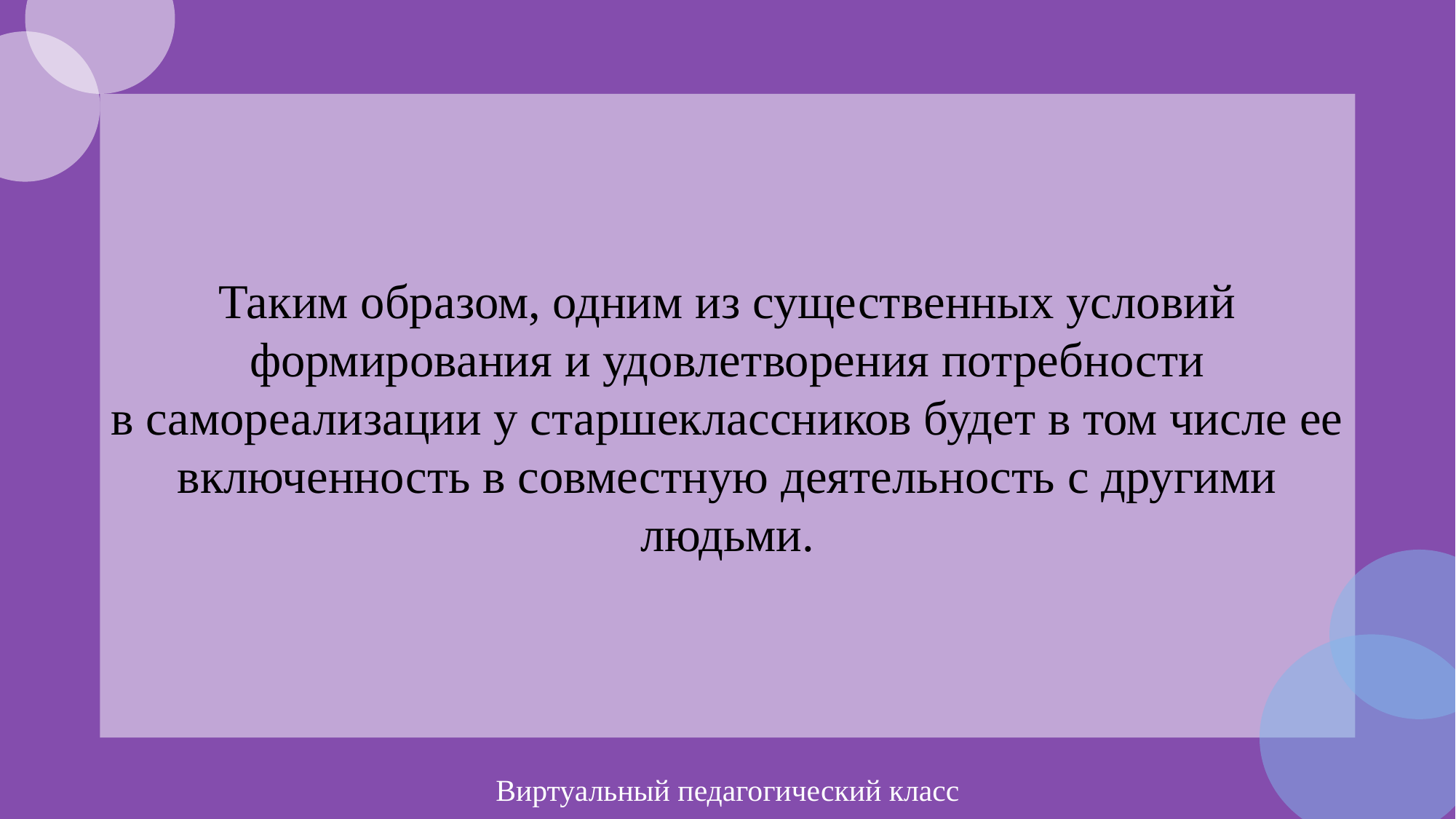

Таким образом, одним из существенных условий формирования и удовлетворения потребности в самореализации у старшеклассников будет в том числе ее включенность в совместную деятельность с другими людьми.

Виртуальный педагогический класс